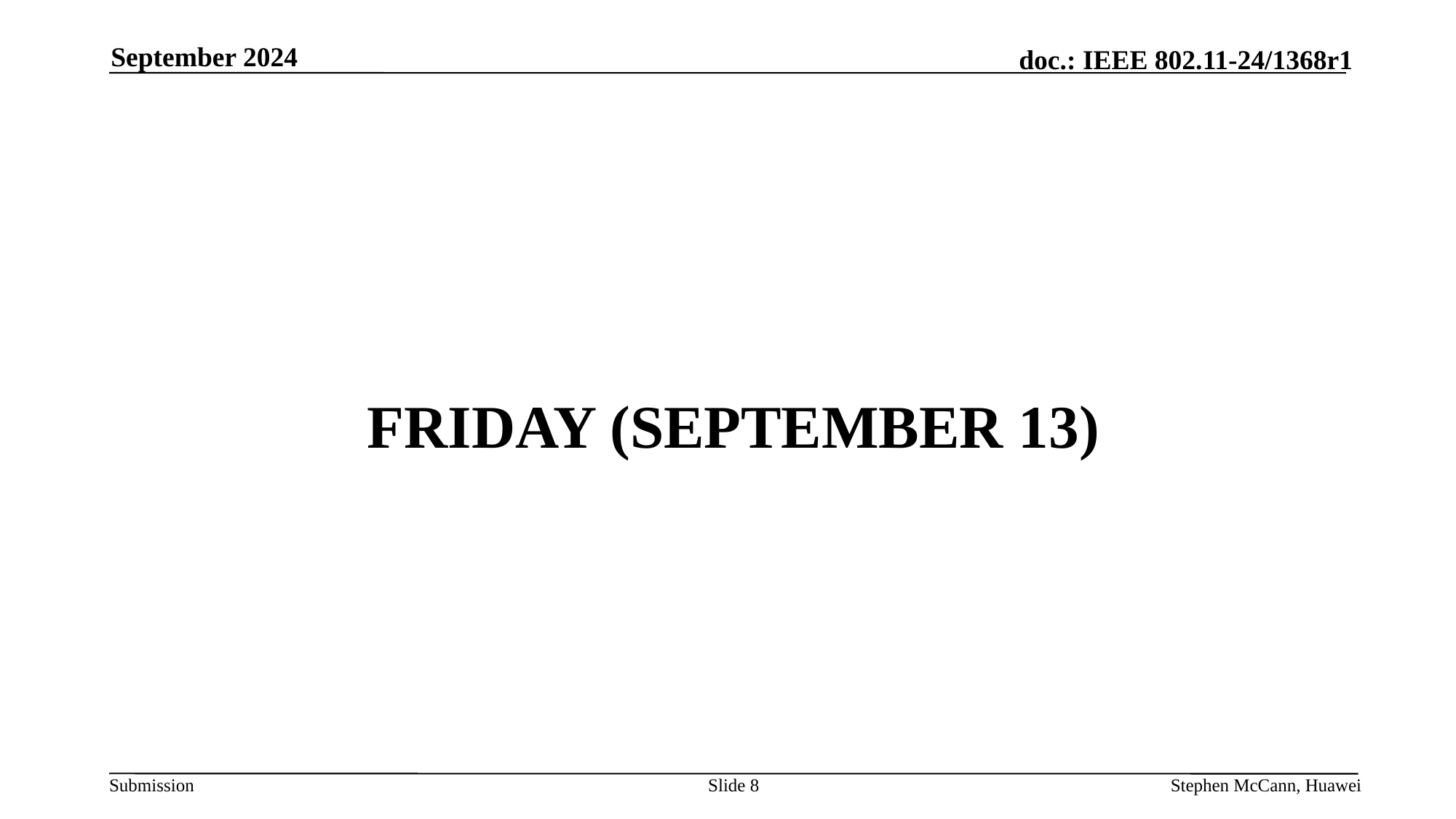

September 2024
# FRIDAY (September 13)
Slide 8
Stephen McCann, Huawei